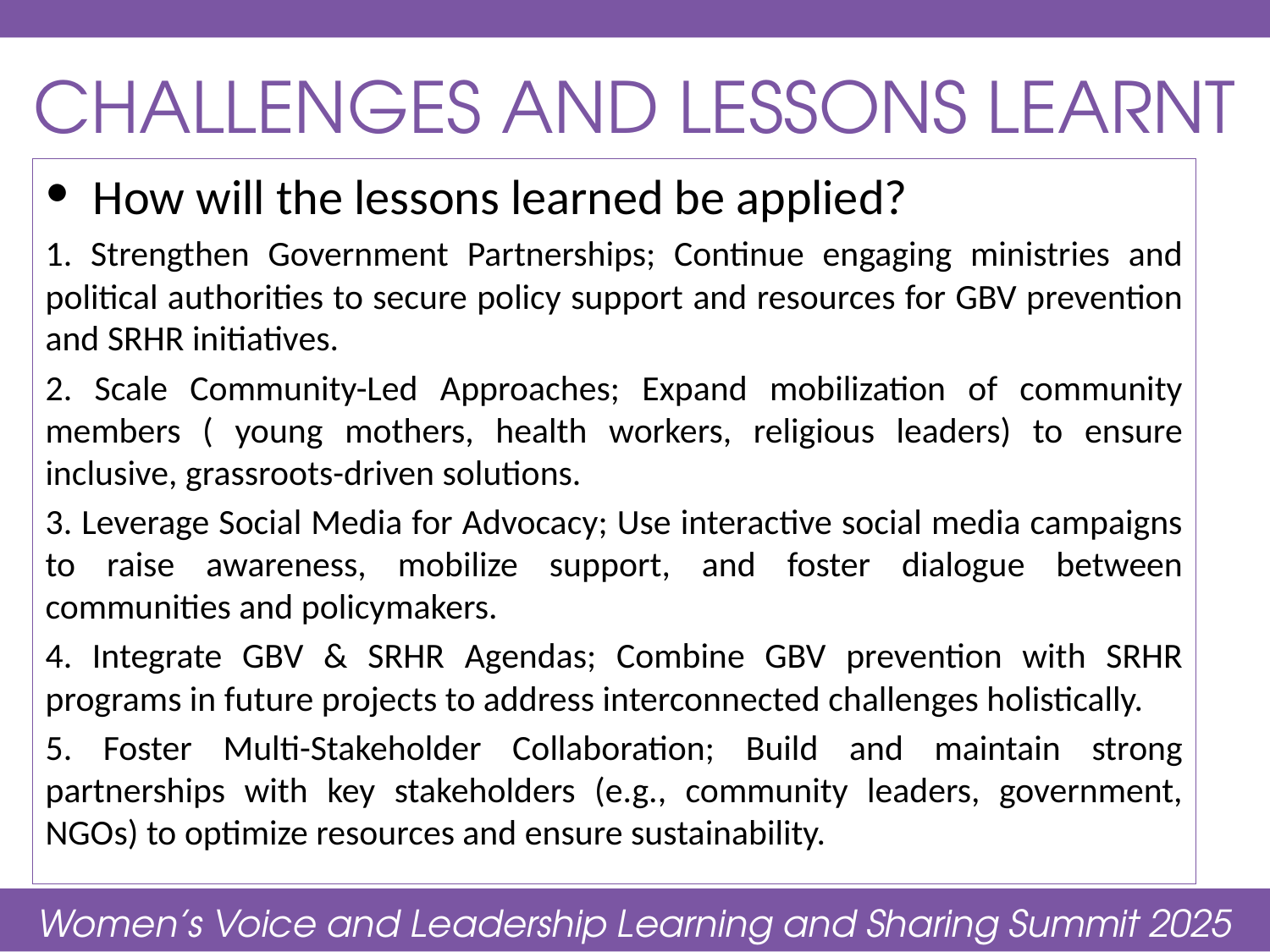

Women’s Voice and Leadership Learning and Sharing Summit 2025
# CHALLENGES AND LESSONS LEARNT
How will the lessons learned be applied?
1. Strengthen Government Partnerships; Continue engaging ministries and political authorities to secure policy support and resources for GBV prevention and SRHR initiatives.
2. Scale Community-Led Approaches; Expand mobilization of community members ( young mothers, health workers, religious leaders) to ensure inclusive, grassroots-driven solutions.
3. Leverage Social Media for Advocacy; Use interactive social media campaigns to raise awareness, mobilize support, and foster dialogue between communities and policymakers.
4. Integrate GBV & SRHR Agendas; Combine GBV prevention with SRHR programs in future projects to address interconnected challenges holistically.
5. Foster Multi-Stakeholder Collaboration; Build and maintain strong partnerships with key stakeholders (e.g., community leaders, government, NGOs) to optimize resources and ensure sustainability.